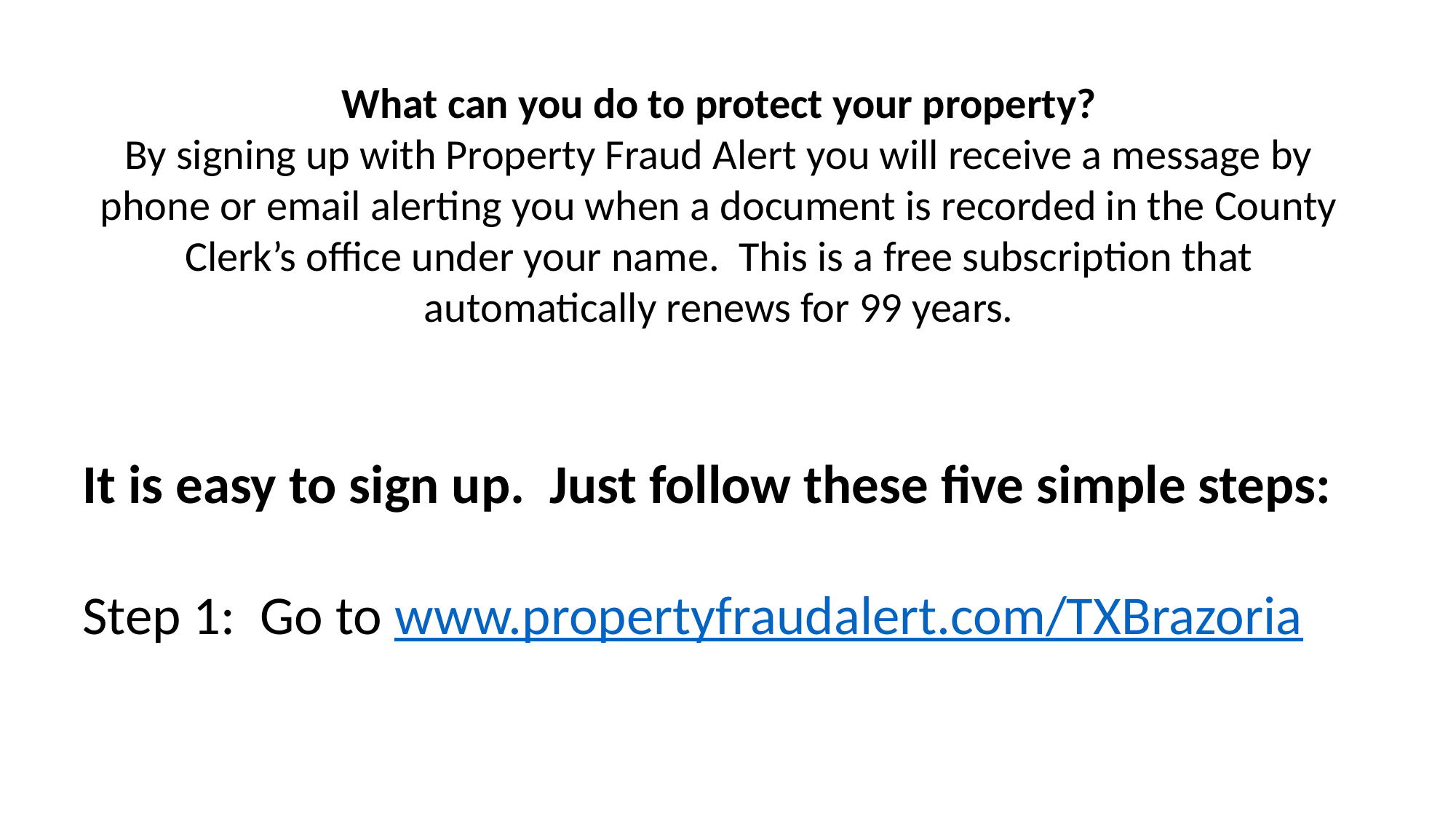

What can you do to protect your property?
By signing up with Property Fraud Alert you will receive a message by phone or email alerting you when a document is recorded in the County Clerk’s office under your name.  This is a free subscription that automatically renews for 99 years.
It is easy to sign up.  Just follow these five simple steps:

Step 1:  Go to www.propertyfraudalert.com/TXBrazoria